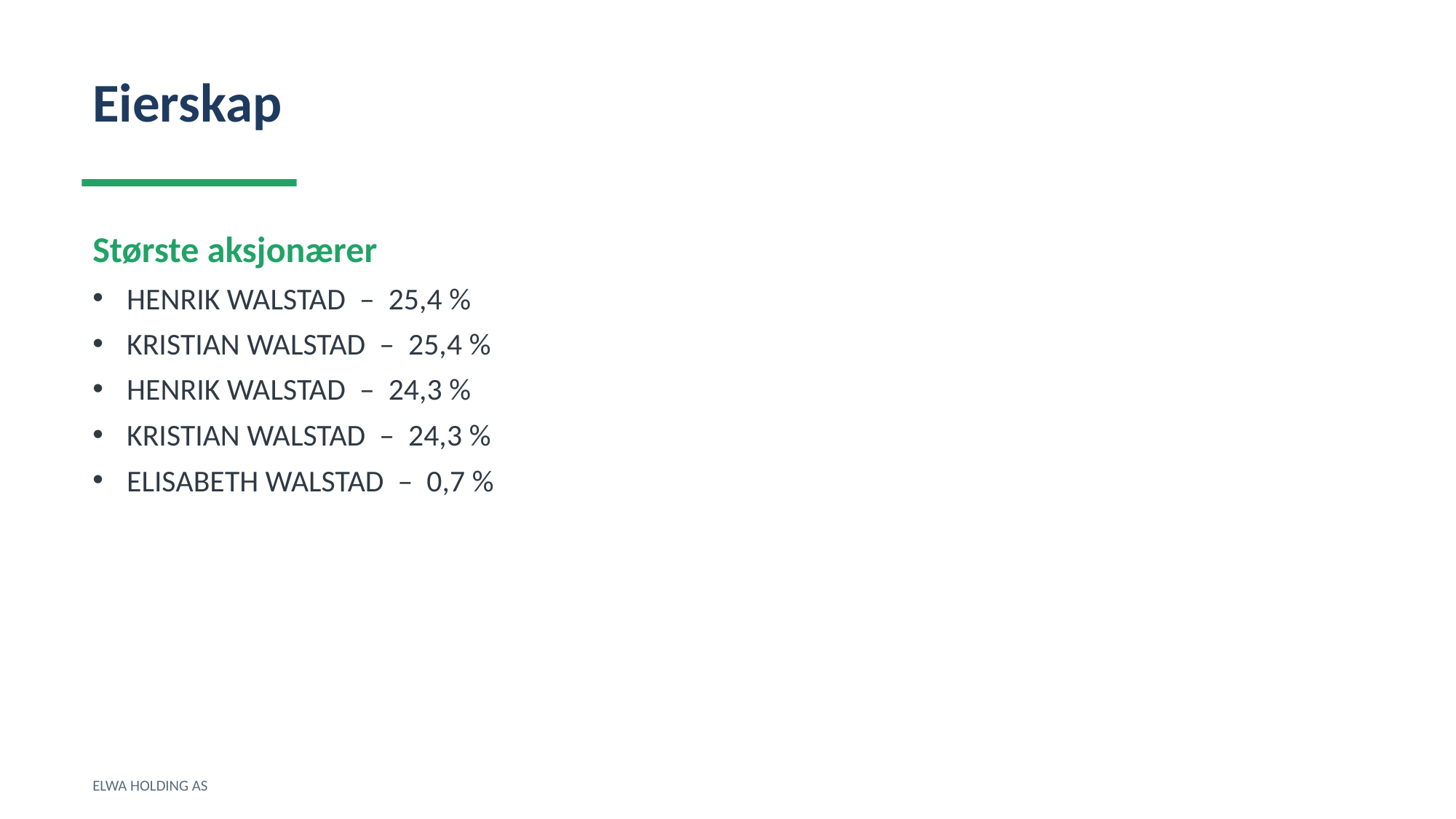

Eierskap

Største aksjonærer
HENRIK WALSTAD  –  25,4 %
KRISTIAN WALSTAD  –  25,4 %
HENRIK WALSTAD  –  24,3 %
KRISTIAN WALSTAD  –  24,3 %
ELISABETH WALSTAD  –  0,7 %
ELWA HOLDING AS